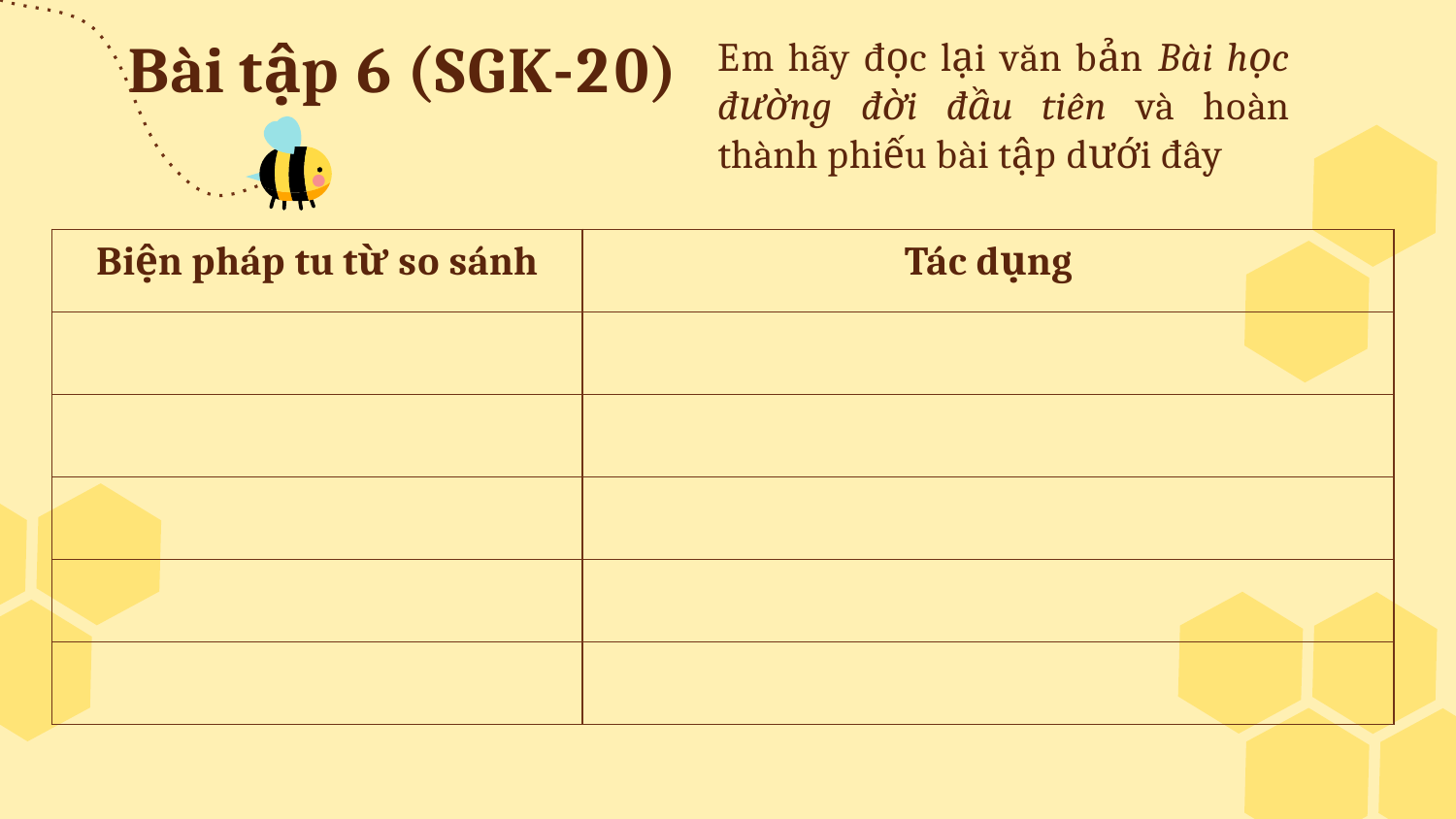

# Bài tập 6 (SGK-20)
Em hãy đọc lại văn bản Bài học đường đời đầu tiên và hoàn thành phiếu bài tập dưới đây

| Biện pháp tu từ so sánh | Tác dụng |
| --- | --- |
|  |  |
|  |  |
|  |  |
|  |  |
|  |  |